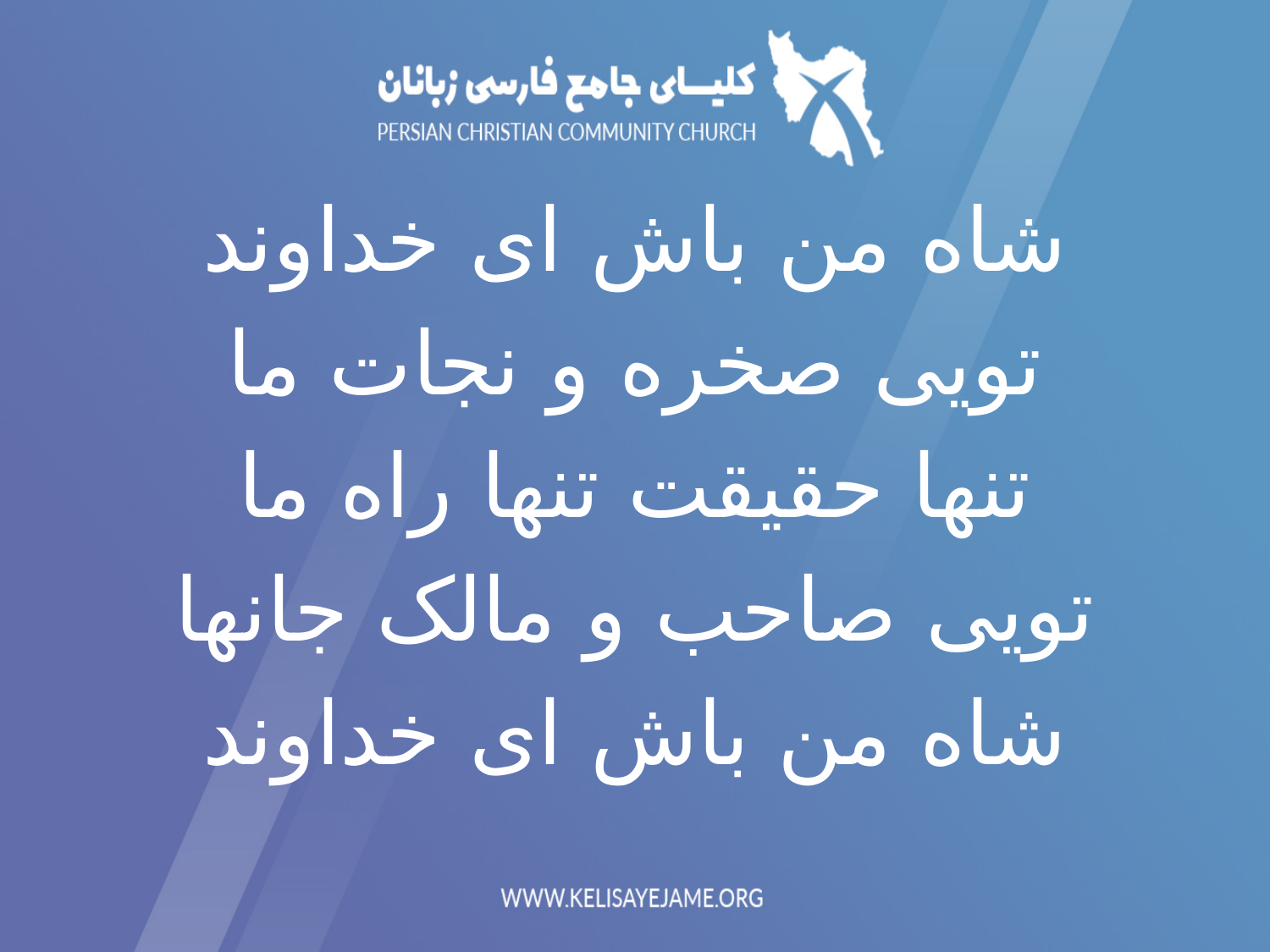

شاه من باش ای خداوند
تویی صخره و نجات ما
تنها حقيقت تنها راه ما
تویی صاحب و مالک جانها
شاه من باش ای خداوند